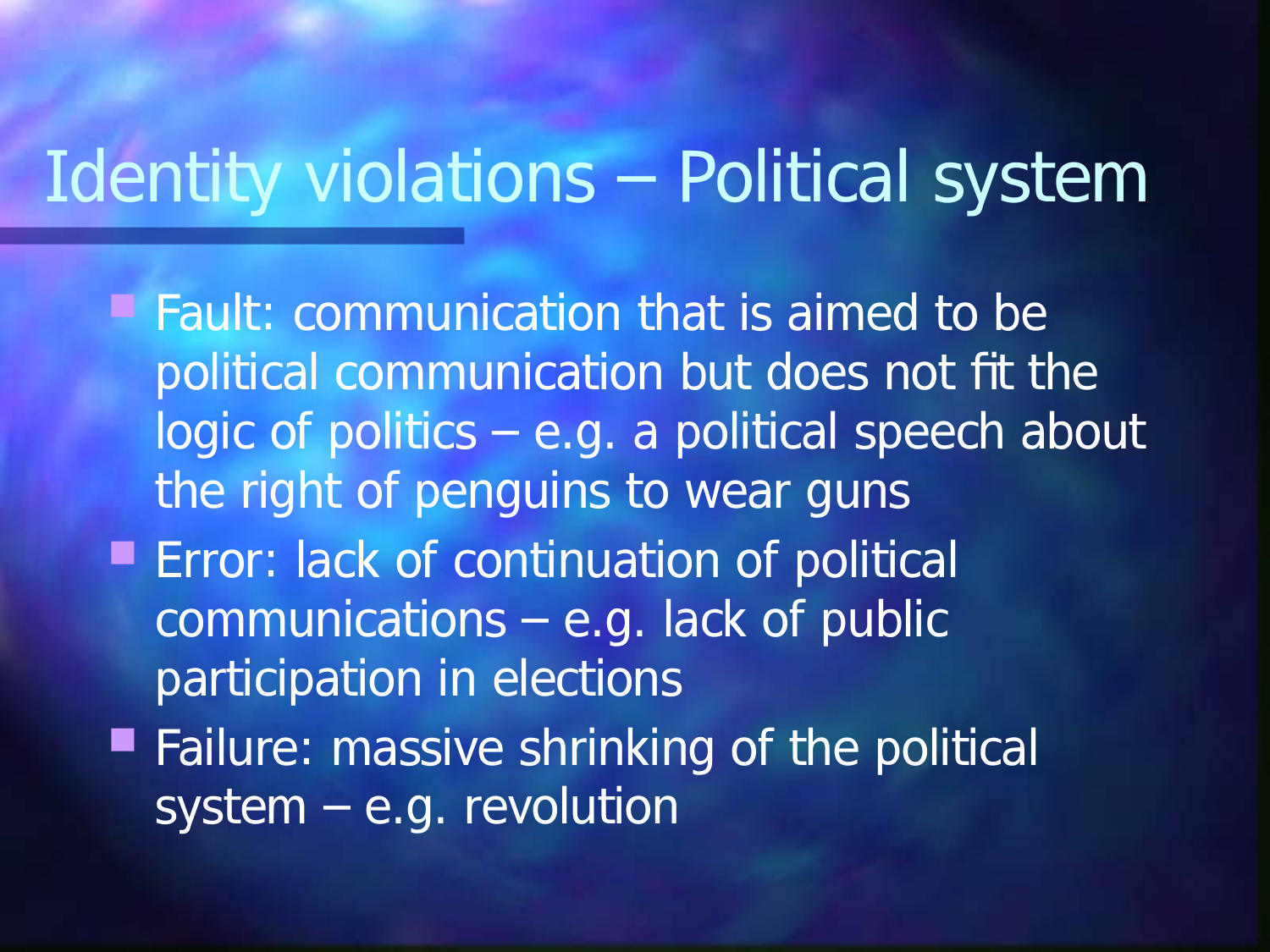

# Identity violations – Political system
Fault: communication that is aimed to be political communication but does not fit the logic of politics – e.g. a political speech about the right of penguins to wear guns
Error: lack of continuation of political communications – e.g. lack of public participation in elections
Failure: massive shrinking of the political system – e.g. revolution